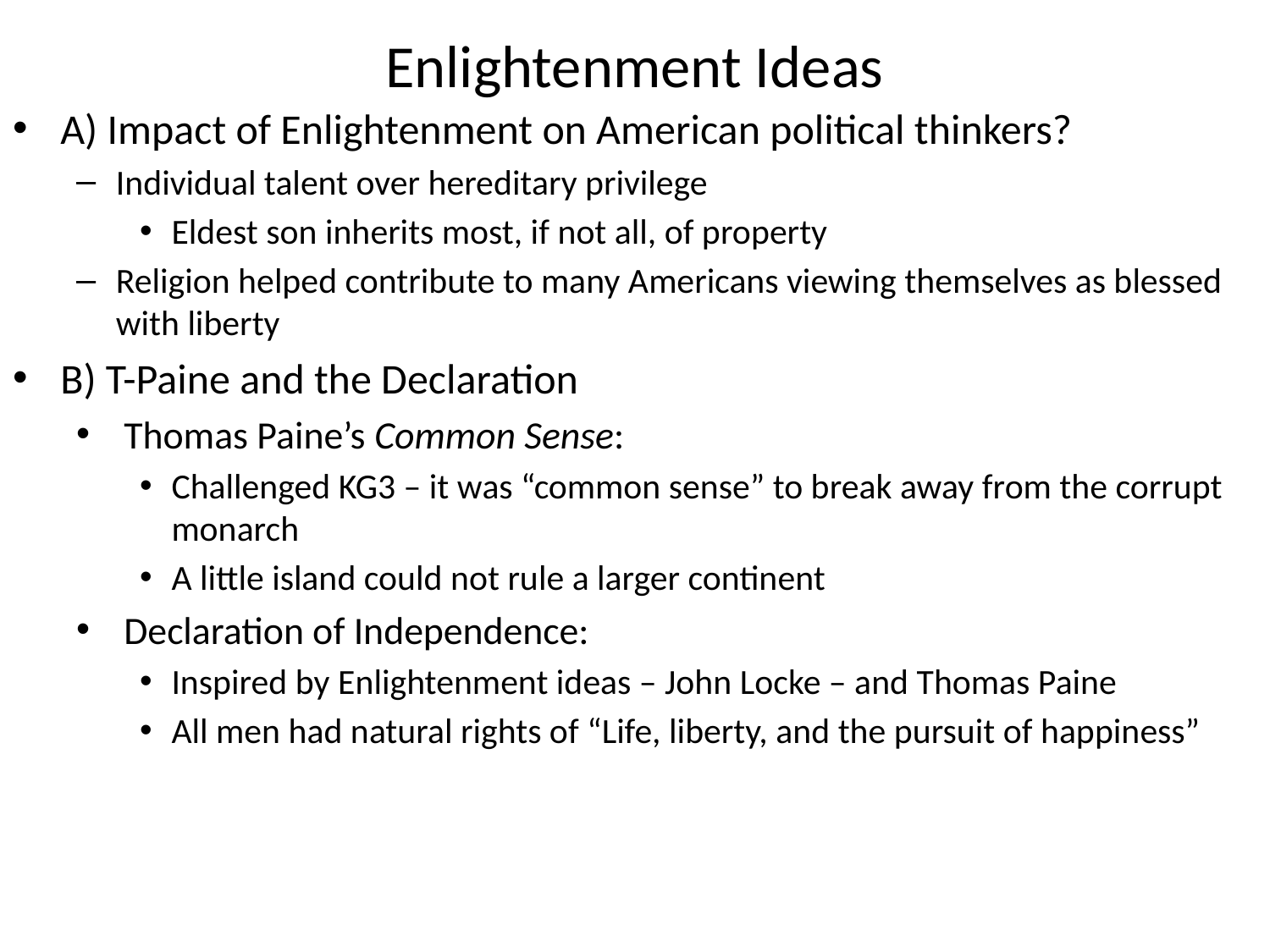

# Enlightenment Ideas
A) Impact of Enlightenment on American political thinkers?
Individual talent over hereditary privilege
Eldest son inherits most, if not all, of property
Religion helped contribute to many Americans viewing themselves as blessed with liberty
B) T-Paine and the Declaration
Thomas Paine’s Common Sense:
Challenged KG3 – it was “common sense” to break away from the corrupt monarch
A little island could not rule a larger continent
Declaration of Independence:
Inspired by Enlightenment ideas – John Locke – and Thomas Paine
All men had natural rights of “Life, liberty, and the pursuit of happiness”